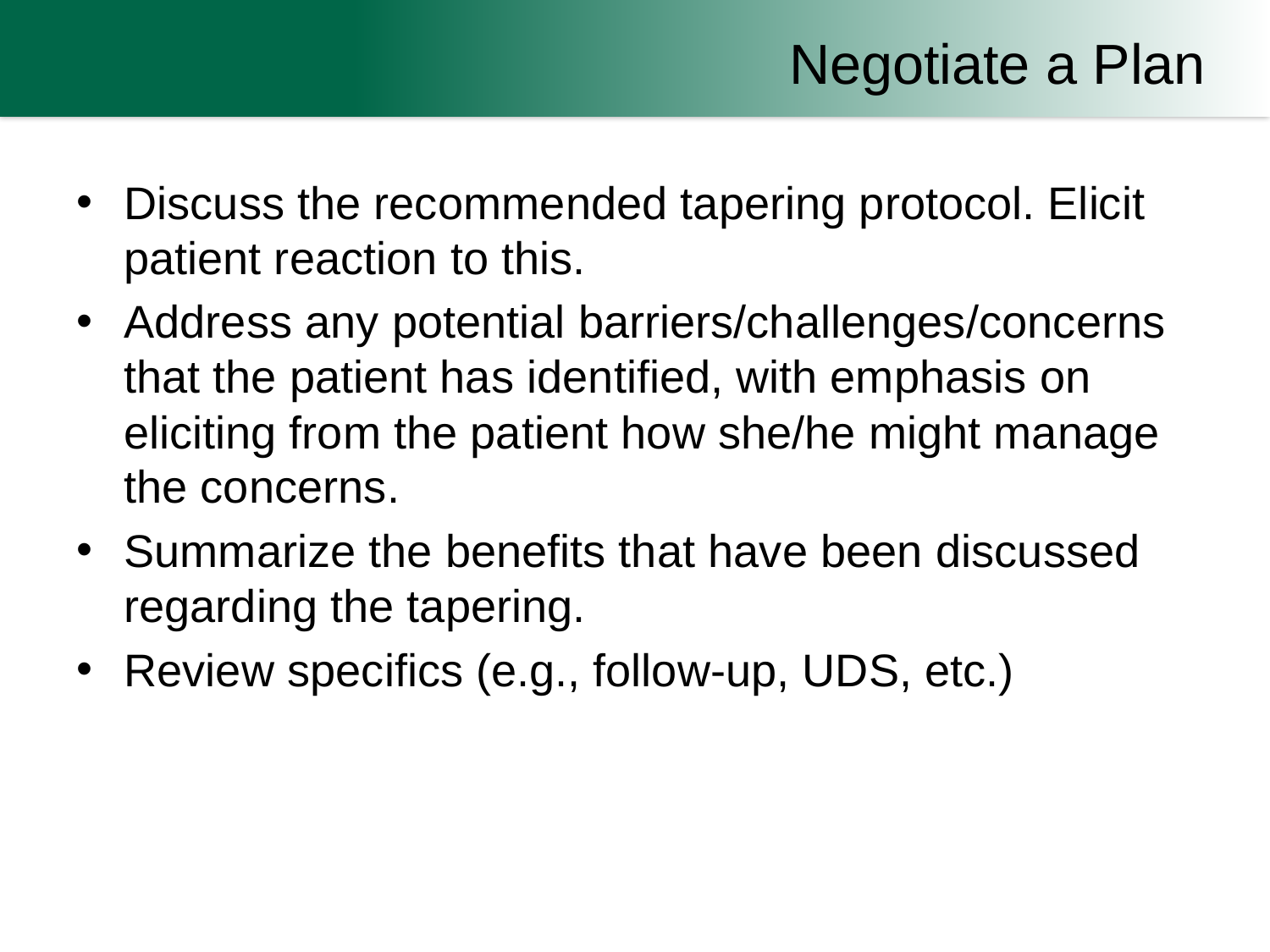

# Negotiate a Plan
Discuss the recommended tapering protocol. Elicit patient reaction to this.
Address any potential barriers/challenges/concerns that the patient has identified, with emphasis on eliciting from the patient how she/he might manage the concerns.
Summarize the benefits that have been discussed regarding the tapering.
Review specifics (e.g., follow-up, UDS, etc.)